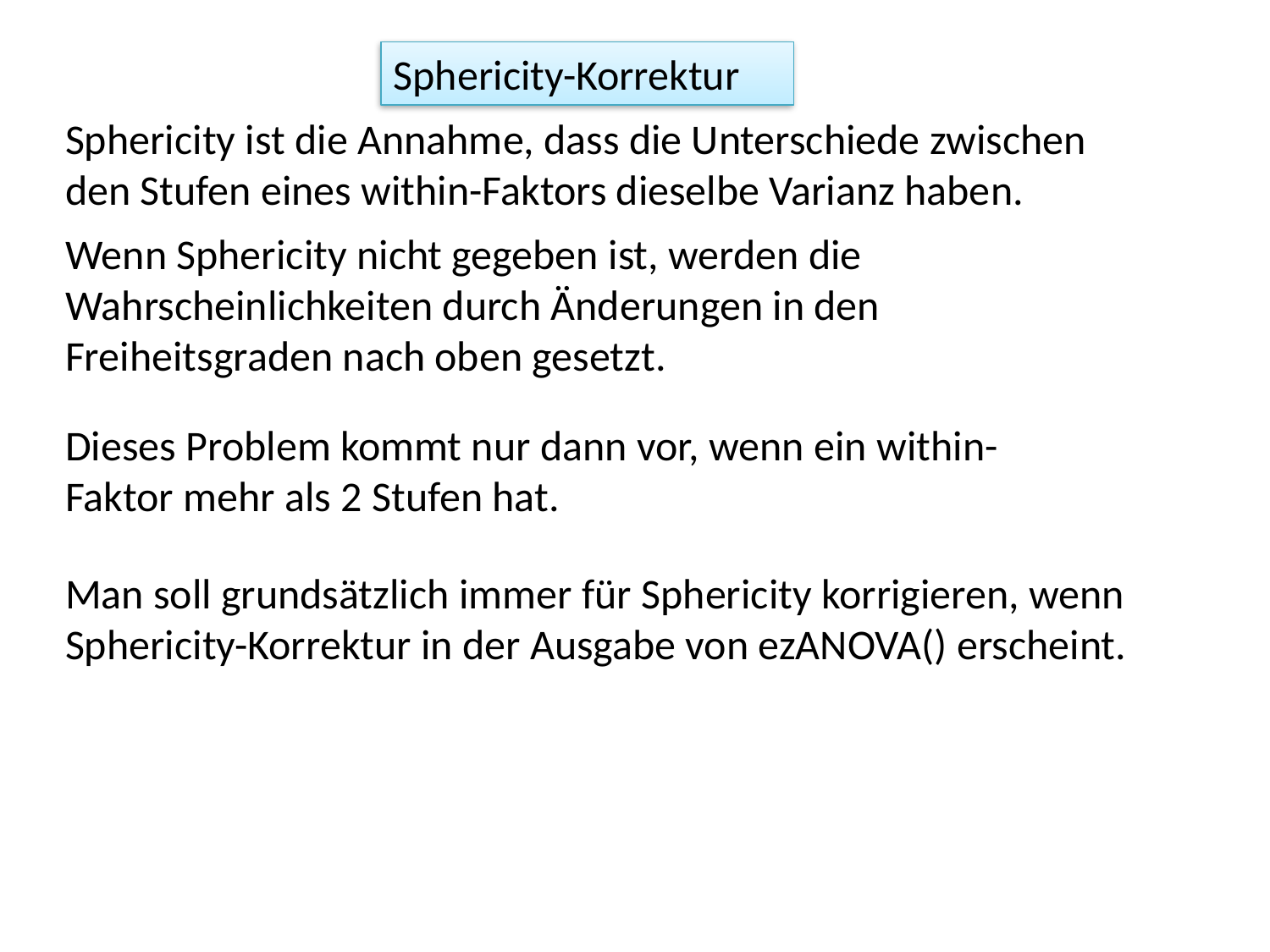

Sphericity-Korrektur
Sphericity ist die Annahme, dass die Unterschiede zwischen den Stufen eines within-Faktors dieselbe Varianz haben.
Wenn Sphericity nicht gegeben ist, werden die Wahrscheinlichkeiten durch Änderungen in den Freiheitsgraden nach oben gesetzt.
Dieses Problem kommt nur dann vor, wenn ein within-Faktor mehr als 2 Stufen hat.
Man soll grundsätzlich immer für Sphericity korrigieren, wenn Sphericity-Korrektur in der Ausgabe von ezANOVA() erscheint.